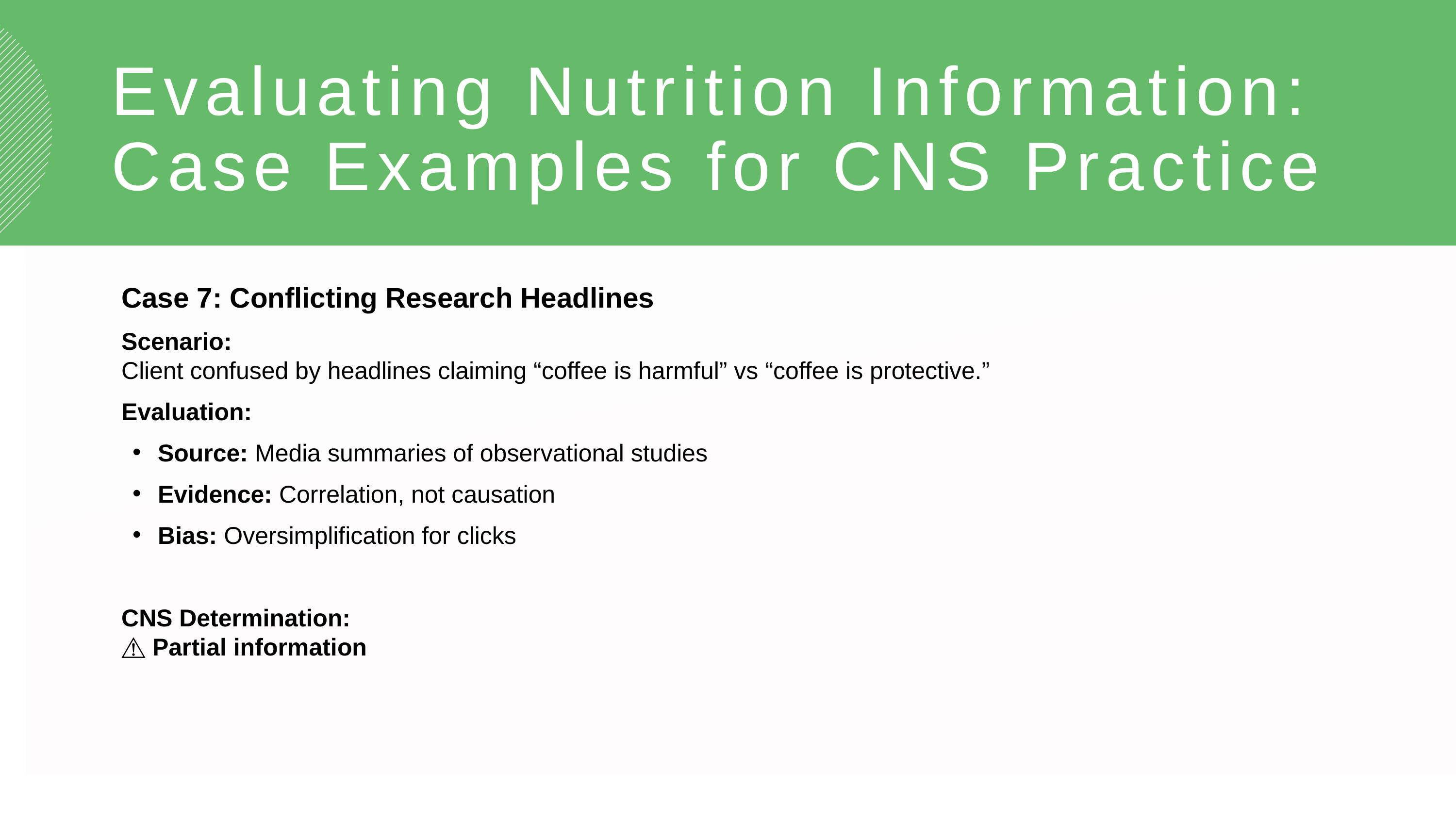

Evaluating Nutrition Information: Case Examples for CNS Practice
Case 7: Conflicting Research Headlines
Scenario:
Client confused by headlines claiming “coffee is harmful” vs “coffee is protective.”
Evaluation:
Source: Media summaries of observational studies
Evidence: Correlation, not causation
Bias: Oversimplification for clicks

CNS Determination:
⚠️ Partial information